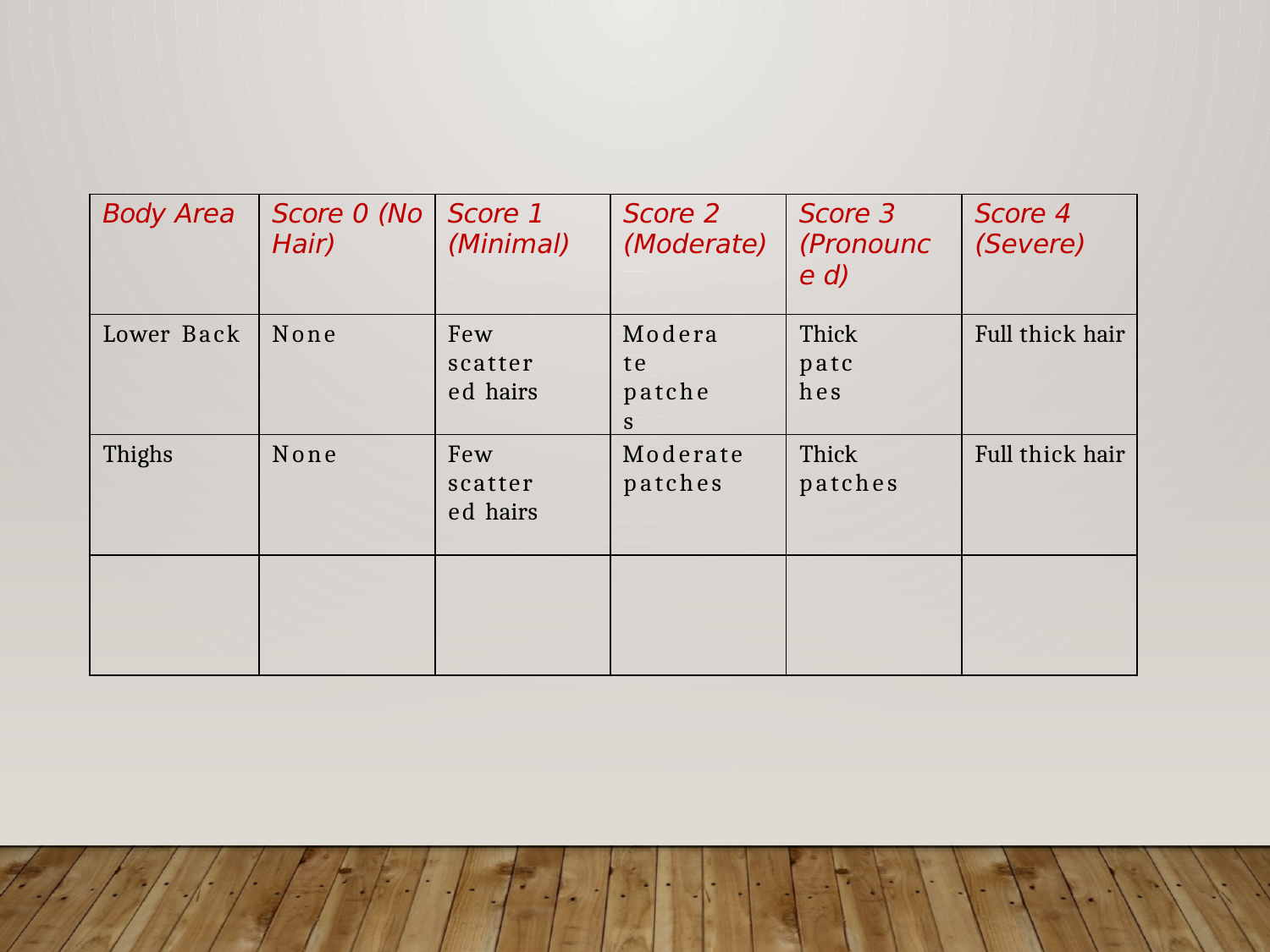

| Body Area | Score 0 (No Hair) | Score 1 (Minimal) | Score 2 (Moderate) | Score 3 (Pronounce d) | Score 4 (Severe) |
| --- | --- | --- | --- | --- | --- |
| Lower Back | None | Few scattered hairs | Moderate patches | Thick patches | Full thick hair |
| Thighs | None | Few scattered hairs | Moderate patches | Thick patches | Full thick hair |
|  |  |  |  |  |  |